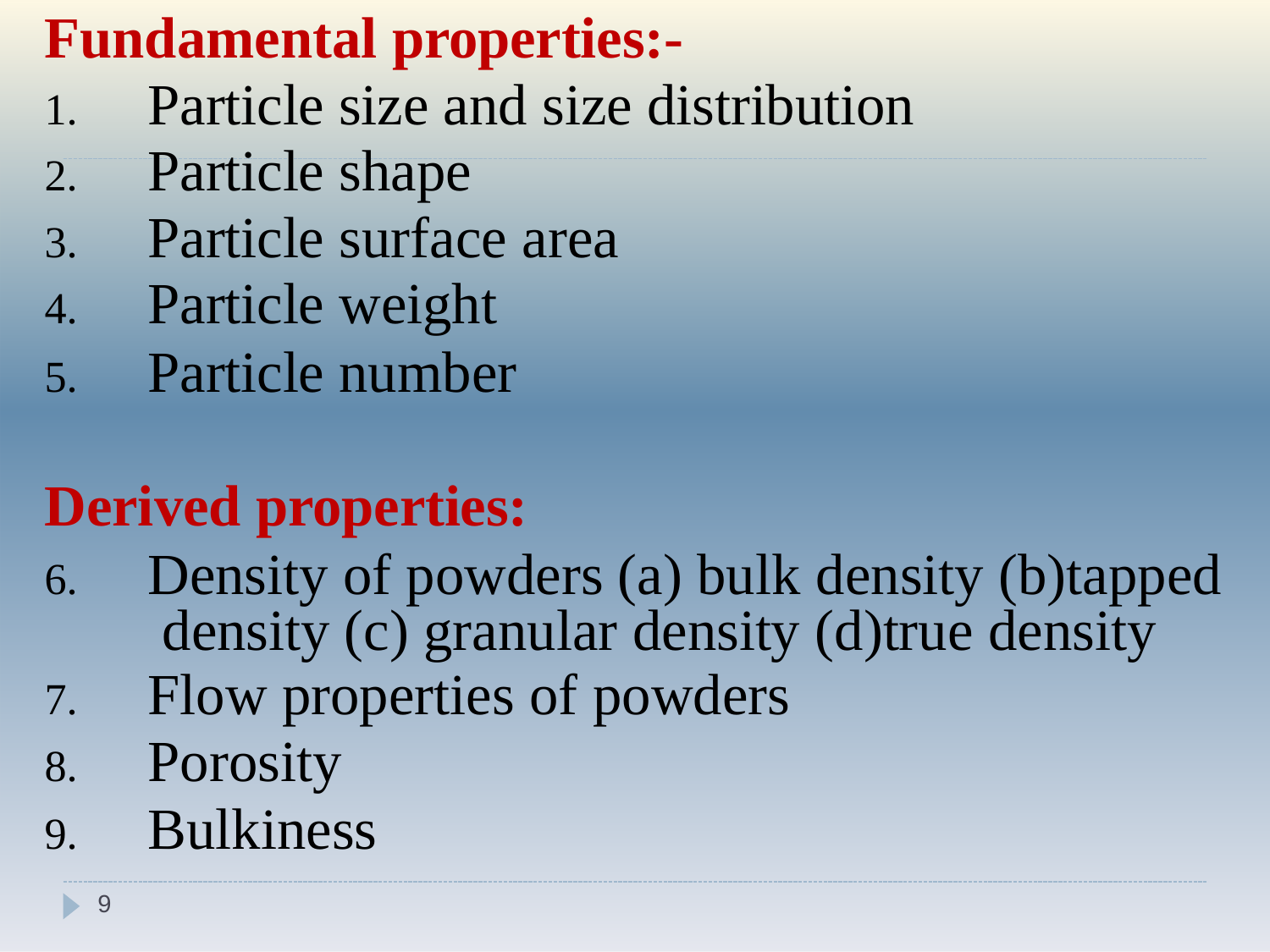

Fundamental properties:-
Particle size and size distribution
Particle shape
Particle surface area
Particle weight
Particle number

Derived properties:
Density of powders (a) bulk density (b)tapped  density (c) granular density (d)true density
Flow properties of powders
Porosity
Bulkiness
9